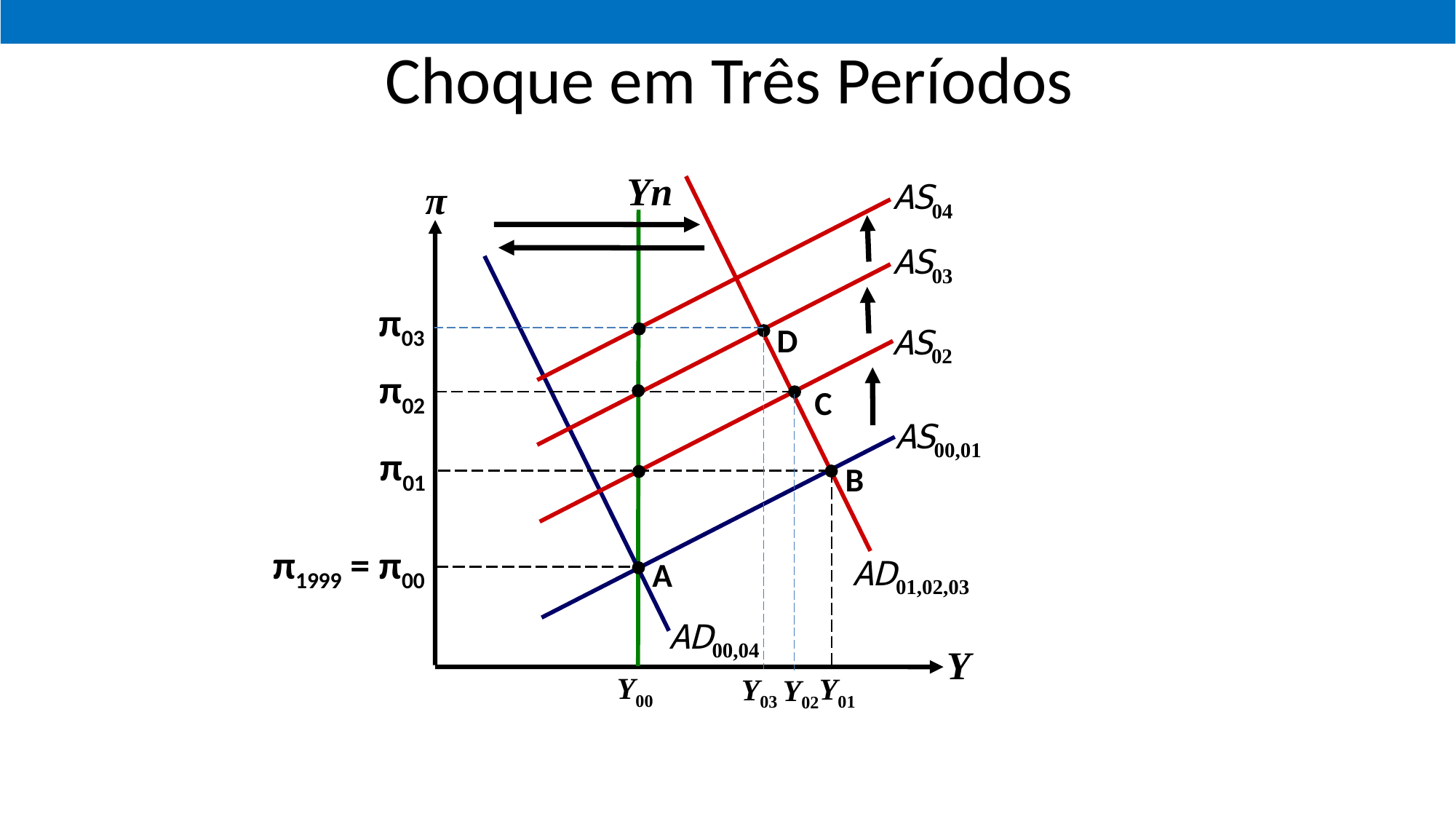

# Choque em Três Períodos
Yn
π
AS04

AS03

π03

D
AS02

π02
C

AS00,01
π01

B

π1999 = π00
A
AD01,02,03

AD00,04
Y
Y00
Y01
Y03
Y02